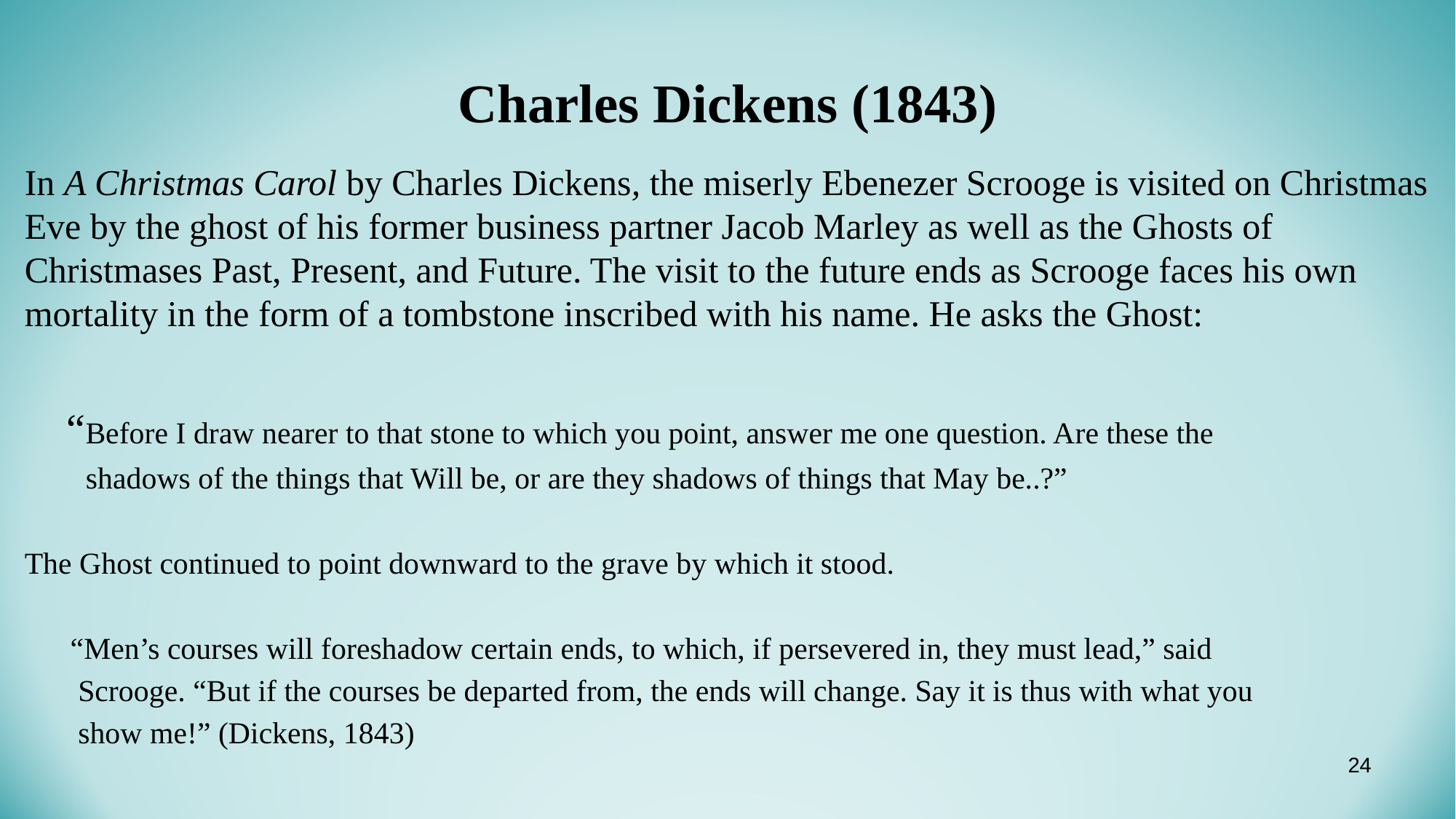

# Charles Dickens (1843)
In A Christmas Carol by Charles Dickens, the miserly Ebenezer Scrooge is visited on Christmas Eve by the ghost of his former business partner Jacob Marley as well as the Ghosts of Christmases Past, Present, and Future. The visit to the future ends as Scrooge faces his own mortality in the form of a tombstone inscribed with his name. He asks the Ghost:

    “Before I draw nearer to that stone to which you point, answer me one question. Are these the
        shadows of the things that Will be, or are they shadows of things that May be..?”

The Ghost continued to point downward to the grave by which it stood.

      “Men’s courses will foreshadow certain ends, to which, if persevered in, they must lead,” said
       Scrooge. “But if the courses be departed from, the ends will change. Say it is thus with what you
       show me!” (Dickens, 1843)

24